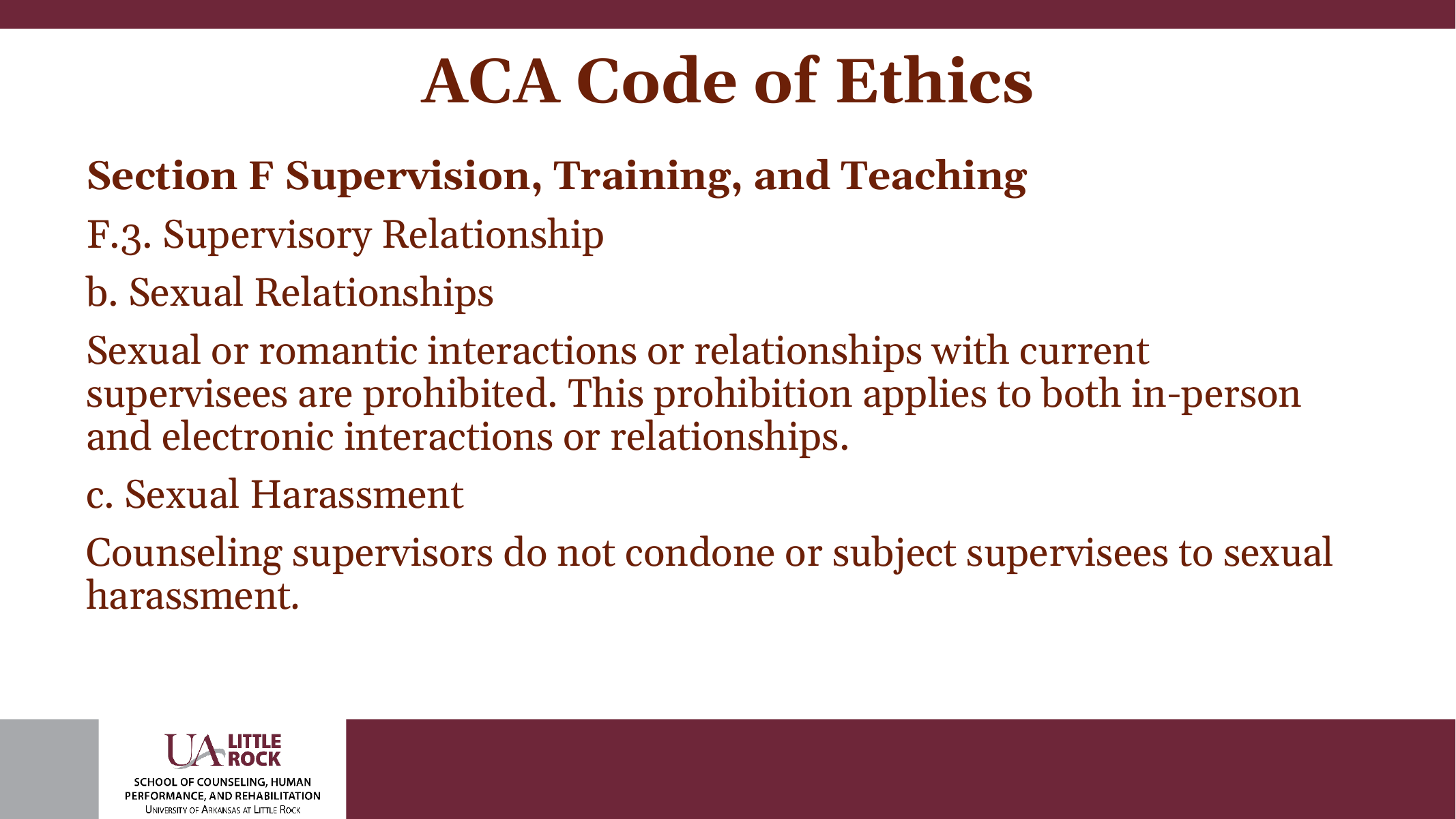

# ACA Code of Ethics
Section F Supervision, Training, and Teaching
F.3. Supervisory Relationship
b. Sexual Relationships
Sexual or romantic interactions or relationships with current  supervisees are prohibited. This prohibition applies to both in-person and electronic interactions or relationships.
c. Sexual Harassment
Counseling supervisors do not condone or subject supervisees to sexual harassment.